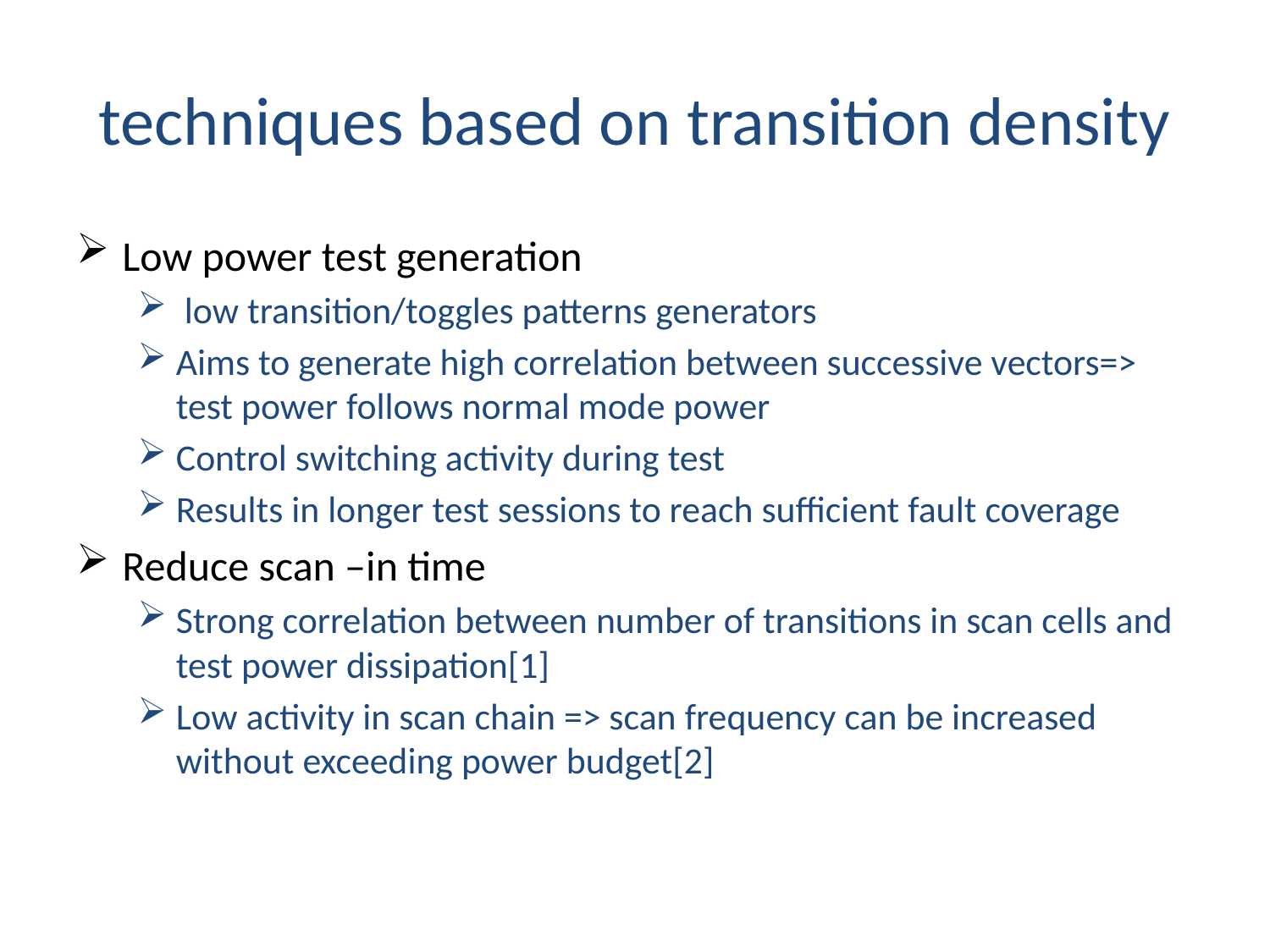

# techniques based on transition density
Low power test generation
 low transition/toggles patterns generators
Aims to generate high correlation between successive vectors=> test power follows normal mode power
Control switching activity during test
Results in longer test sessions to reach sufficient fault coverage
Reduce scan –in time
Strong correlation between number of transitions in scan cells and test power dissipation[1]
Low activity in scan chain => scan frequency can be increased  without exceeding power budget[2]